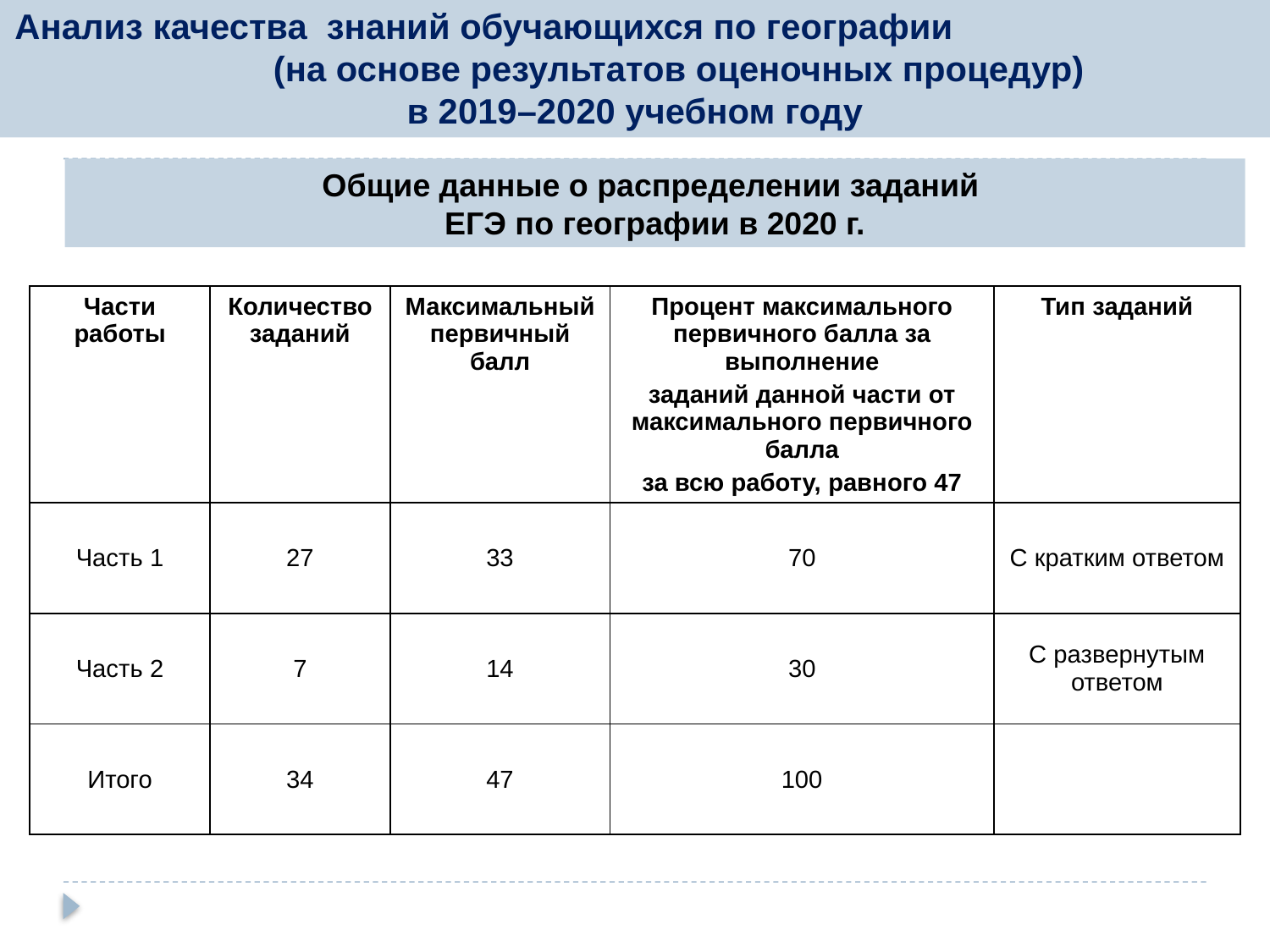

Анализ качества  знаний обучающихся по географии                                          (на основе результатов оценочных процедур)
в 2017–2018 учебном году
# Анализ качества  знаний обучающихся по географии                                          (на основе результатов оценочных процедур) в 2019–2020 учебном году
Общие данные о распределении заданий
ЕГЭ по географии в 2020 г.
| Части работы | Количество заданий | Максимальный первичный балл | Процент максимального первичного балла за выполнение заданий данной части от максимального первичного балла за всю работу, равного 47 | Тип заданий |
| --- | --- | --- | --- | --- |
| Часть 1 | 27 | 33 | 70 | С кратким ответом |
| Часть 2 | 7 | 14 | 30 | С развернутым ответом |
| Итого | 34 | 47 | 100 |  |